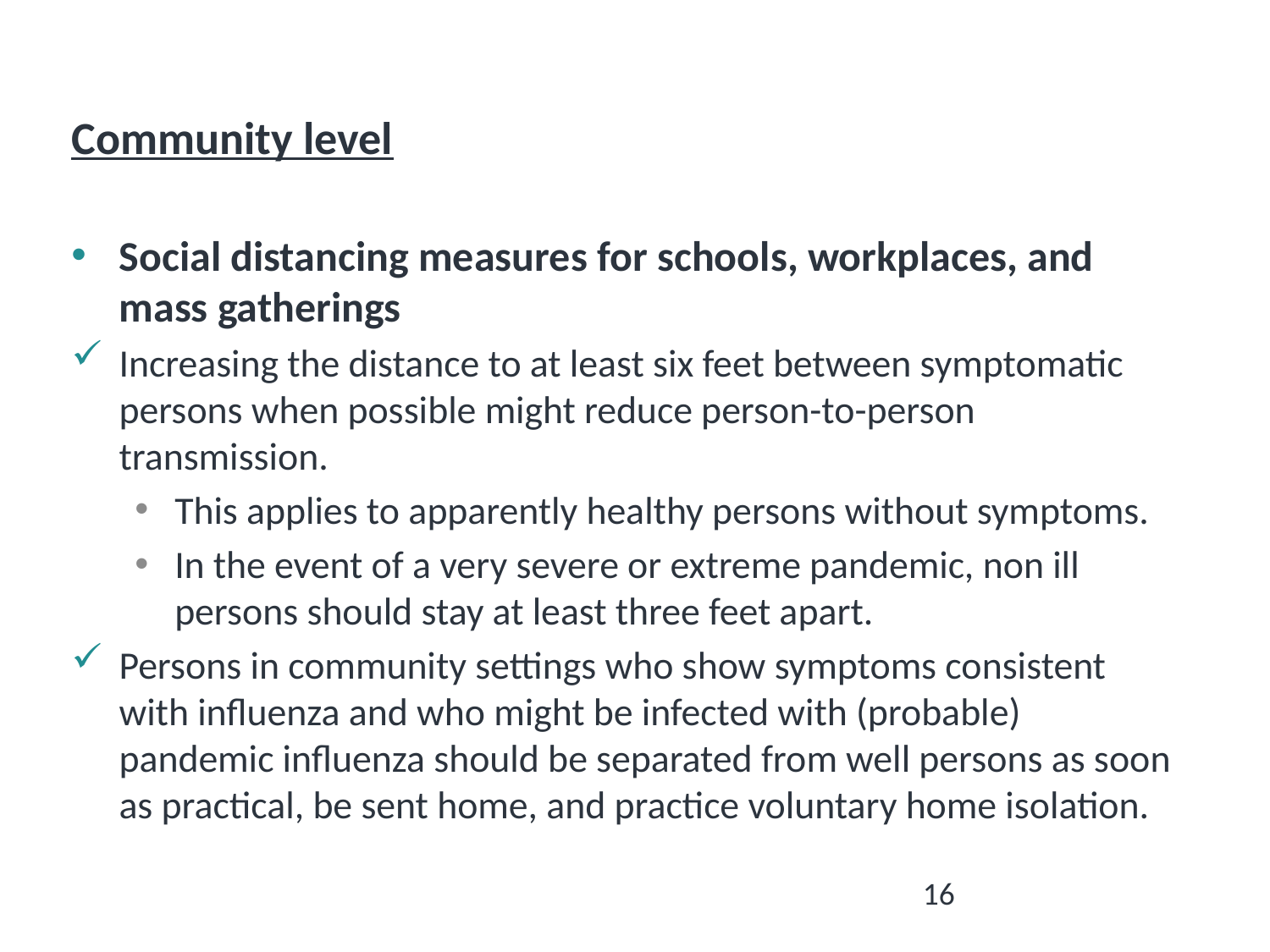

Overview of Non-Pharmaceutical Interventions (NPIs)
Community level

Social distancing measures for schools, workplaces, and mass gatherings
Increasing the distance to at least six feet between symptomatic persons when possible might reduce person-to-person transmission.
This applies to apparently healthy persons without symptoms.
In the event of a very severe or extreme pandemic, non ill persons should stay at least three feet apart.
Persons in community settings who show symptoms consistent with influenza and who might be infected with (probable) pandemic influenza should be separated from well persons as soon as practical, be sent home, and practice voluntary home isolation.
16